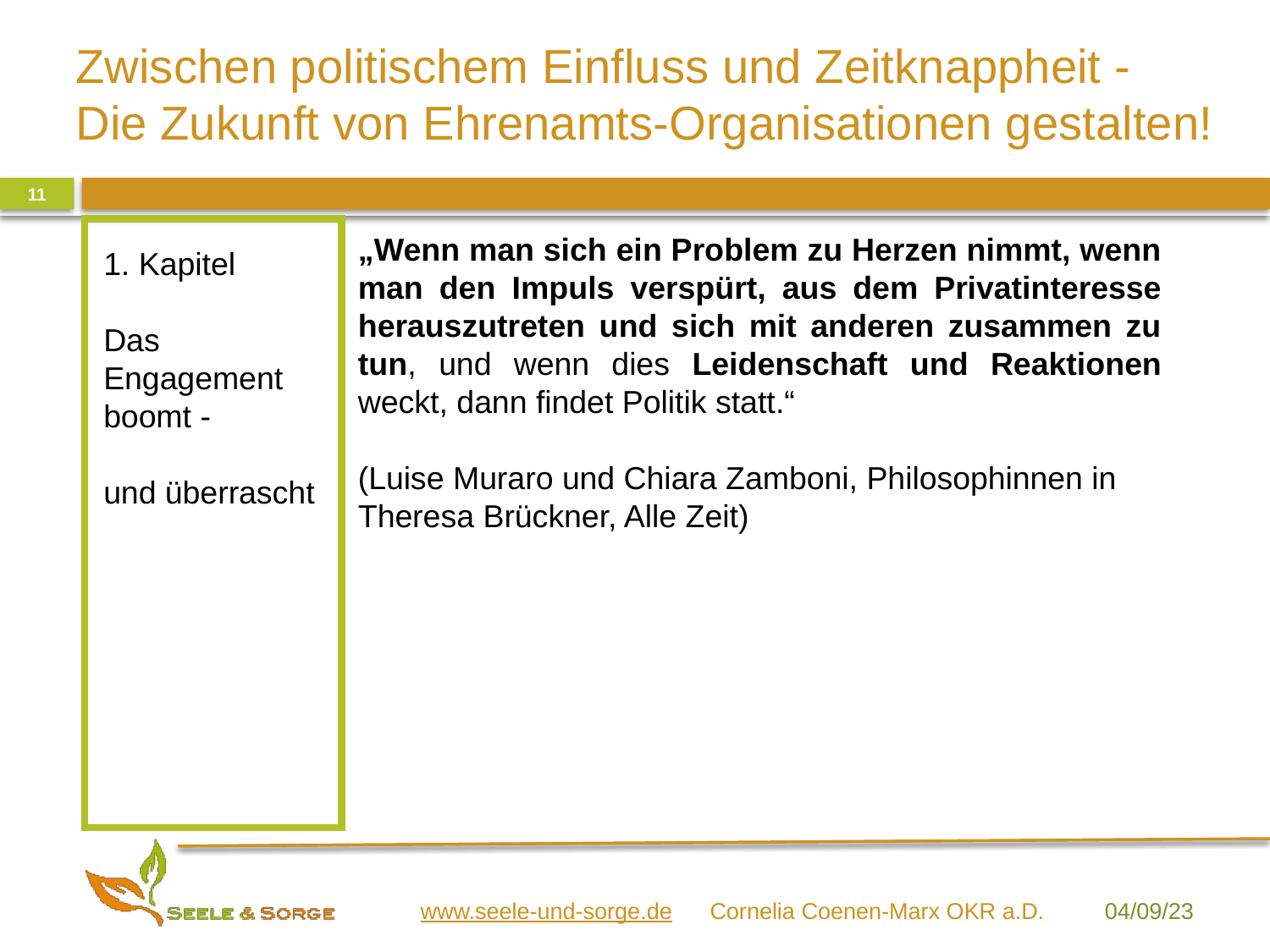

11
1. Kapitel

Das Engagement boomt -

und überrascht

„Wenn man sich ein Problem zu Herzen nimmt, wenn man den Impuls verspürt, aus dem Privatinteresse herauszutreten und sich mit anderen zusammen zu tun, und wenn dies Leidenschaft und Reaktionen weckt, dann findet Politik statt.“

(Luise Muraro und Chiara Zamboni, Philosophinnen in
Theresa Brückner, Alle Zeit)